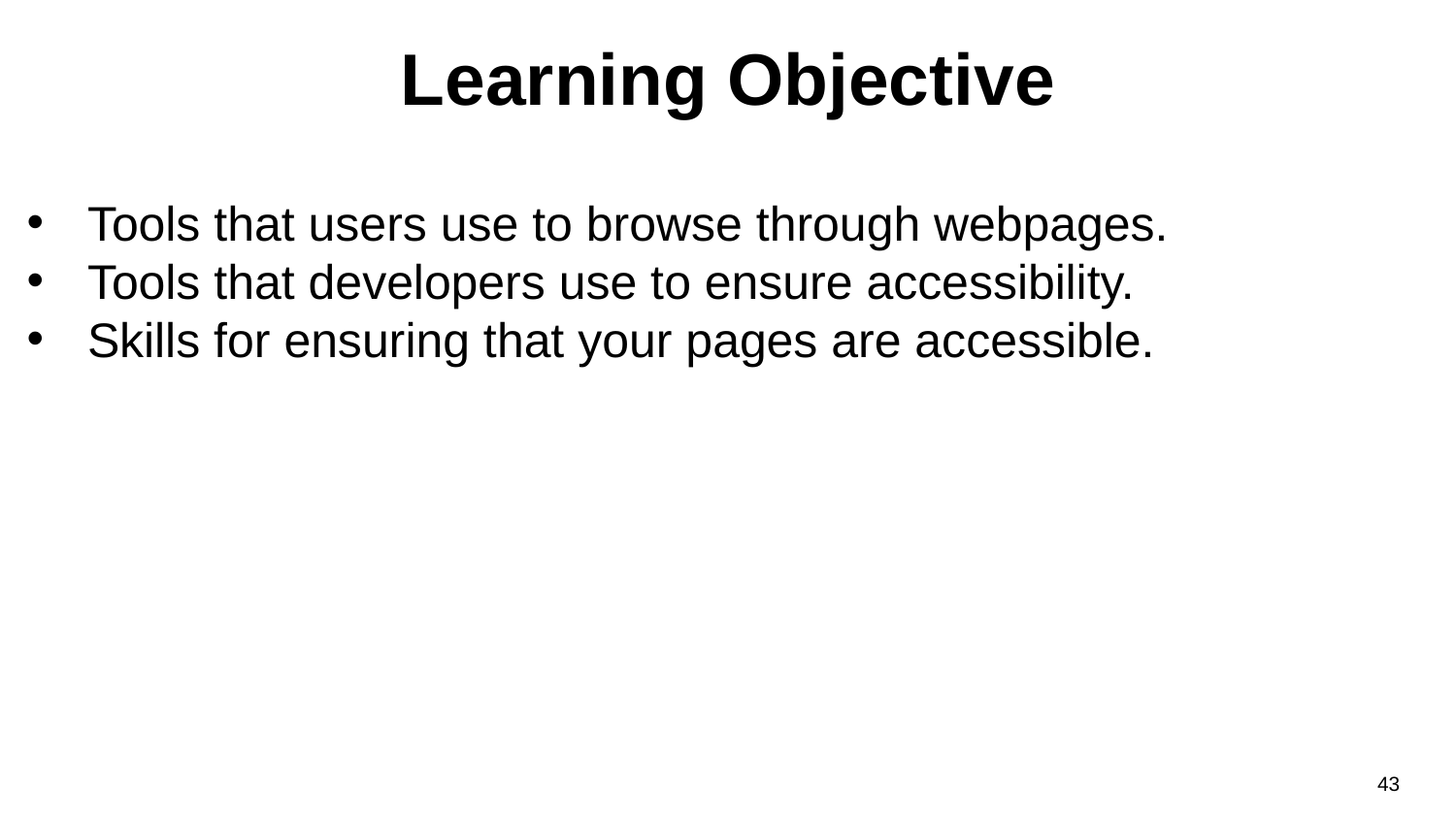

# Learning Objective
Tools that users use to browse through webpages.
Tools that developers use to ensure accessibility.
Skills for ensuring that your pages are accessible.

43